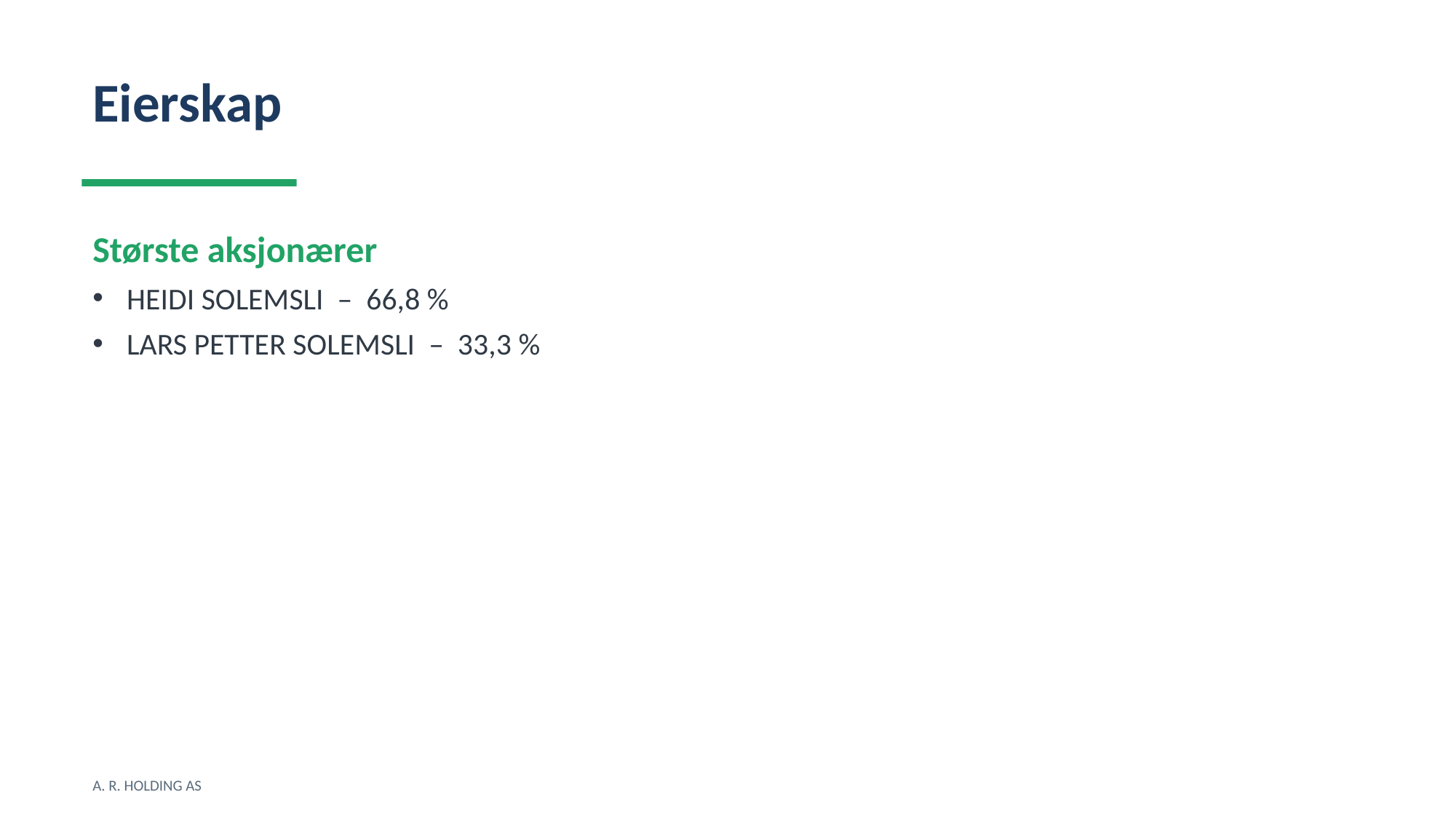

Eierskap

Største aksjonærer
HEIDI SOLEMSLI  –  66,8 %
LARS PETTER SOLEMSLI  –  33,3 %
A. R. HOLDING AS